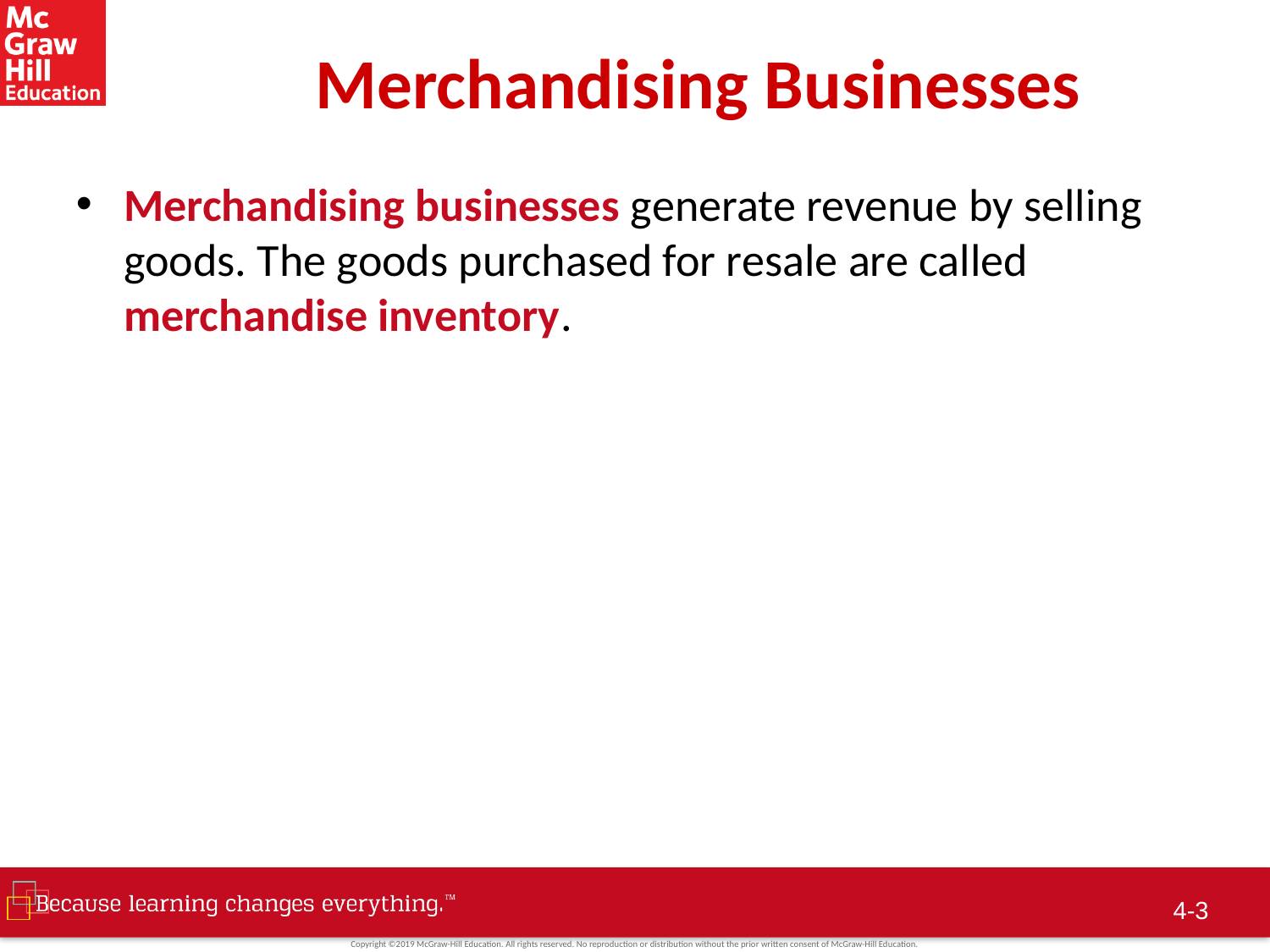

# Merchandising Businesses
Merchandising businesses generate revenue by selling goods. The goods purchased for resale are called merchandise inventory.

 4-3